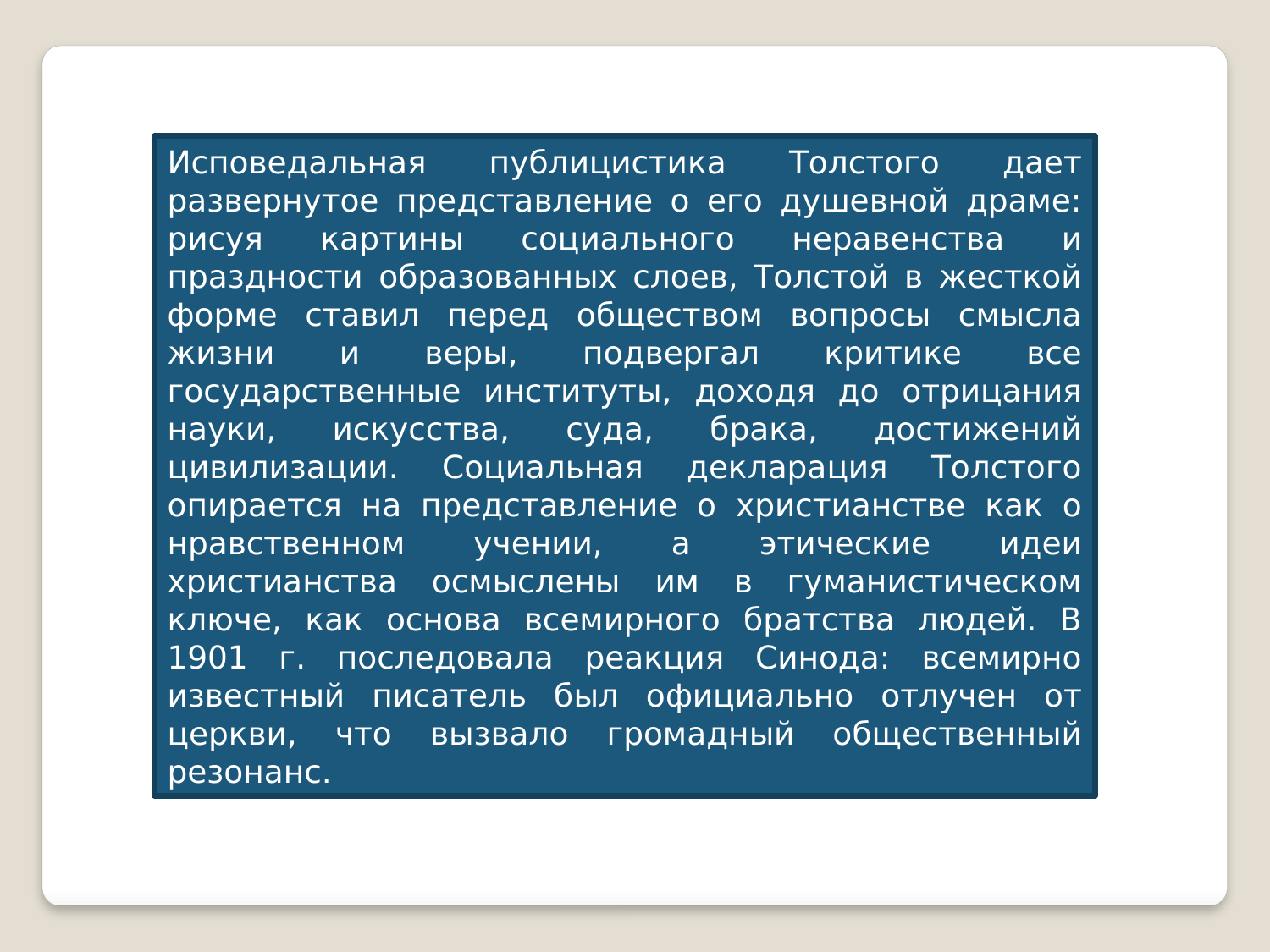

Исповедальная публицистика Толстого дает развернутое представление о его душевной драме: рисуя картины социального неравенства и праздности образованных слоев, Толстой в жесткой форме ставил перед обществом вопросы смысла жизни и веры, подвергал критике все государственные институты, доходя до отрицания науки, искусства, суда, брака, достижений цивилизации. Социальная декларация Толстого опирается на представление о христианстве как о нравственном учении, а этические идеи христианства осмыслены им в гуманистическом ключе, как основа всемирного братства людей. В 1901 г. последовала реакция Синода: всемирно известный писатель был официально отлучен от церкви, что вызвало громадный общественный резонанс.